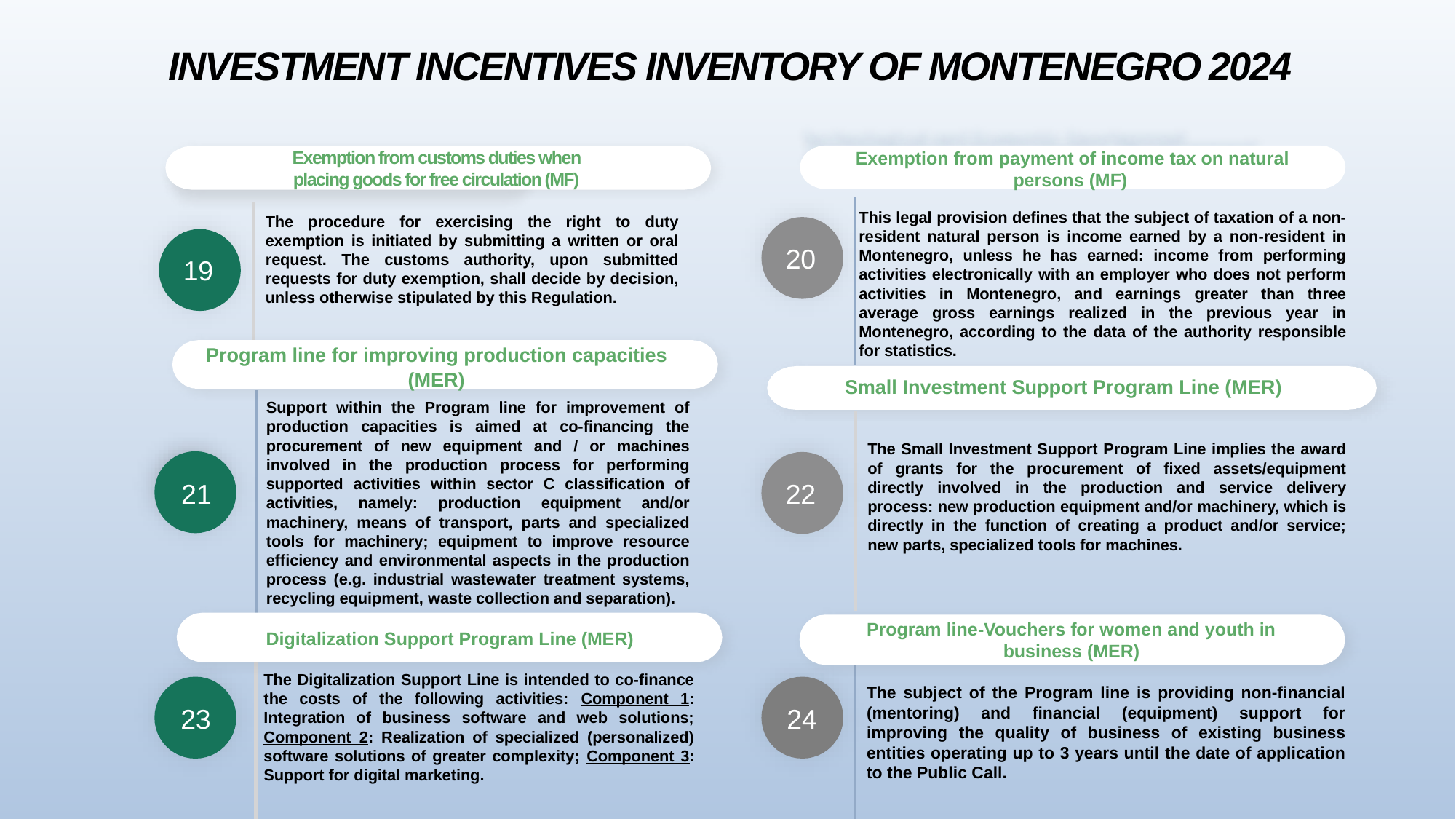

INVESTMENT INCENTIVES INVENTORY OF MONTENEGRO 2024

Exemption from payment of income tax on natural persons (MF)

Exemption from customs duties when placing goods for free circulation (MF)

20
This legal provision defines that the subject of taxation of a non-resident natural person is income earned by a non-resident in Montenegro, unless he has earned: income from performing activities electronically with an employer who does not perform activities in Montenegro, and earnings greater than three average gross earnings realized in the previous year in Montenegro, according to the data of the authority responsible for statistics.

The procedure for exercising the right to duty exemption is initiated by submitting a written or oral request. The customs authority, upon submitted requests for duty exemption, shall decide by decision, unless otherwise stipulated by this Regulation.

19

Program line for improving production capacities
(MER)

Small Investment Support Program Line (MER)

Support within the Program line for improvement of production capacities is aimed at co-financing the procurement of new equipment and / or machines involved in the production process for performing supported activities within sector C classification of activities, namely: production equipment and/or machinery, means of transport, parts and specialized tools for machinery; equipment to improve resource efficiency and environmental aspects in the production process (e.g. industrial wastewater treatment systems, recycling equipment, waste collection and separation).

21
The Small Investment Support Program Line implies the award of grants for the procurement of fixed assets/equipment directly involved in the production and service delivery process: new production equipment and/or machinery, which is directly in the function of creating a product and/or service; new parts, specialized tools for machines.

22

Program line-Vouchers for women and youth in business (MER)

Digitalization Support Program Line (MER)

23

24
The Digitalization Support Line is intended to co-finance the costs of the following activities: Component 1: Integration of business software and web solutions; Component 2: Realization of specialized (personalized) software solutions of greater complexity; Component 3: Support for digital marketing.
The subject of the Program line is providing non-financial (mentoring) and financial (equipment) support for improving the quality of business of existing business entities operating up to 3 years until the date of application to the Public Call.